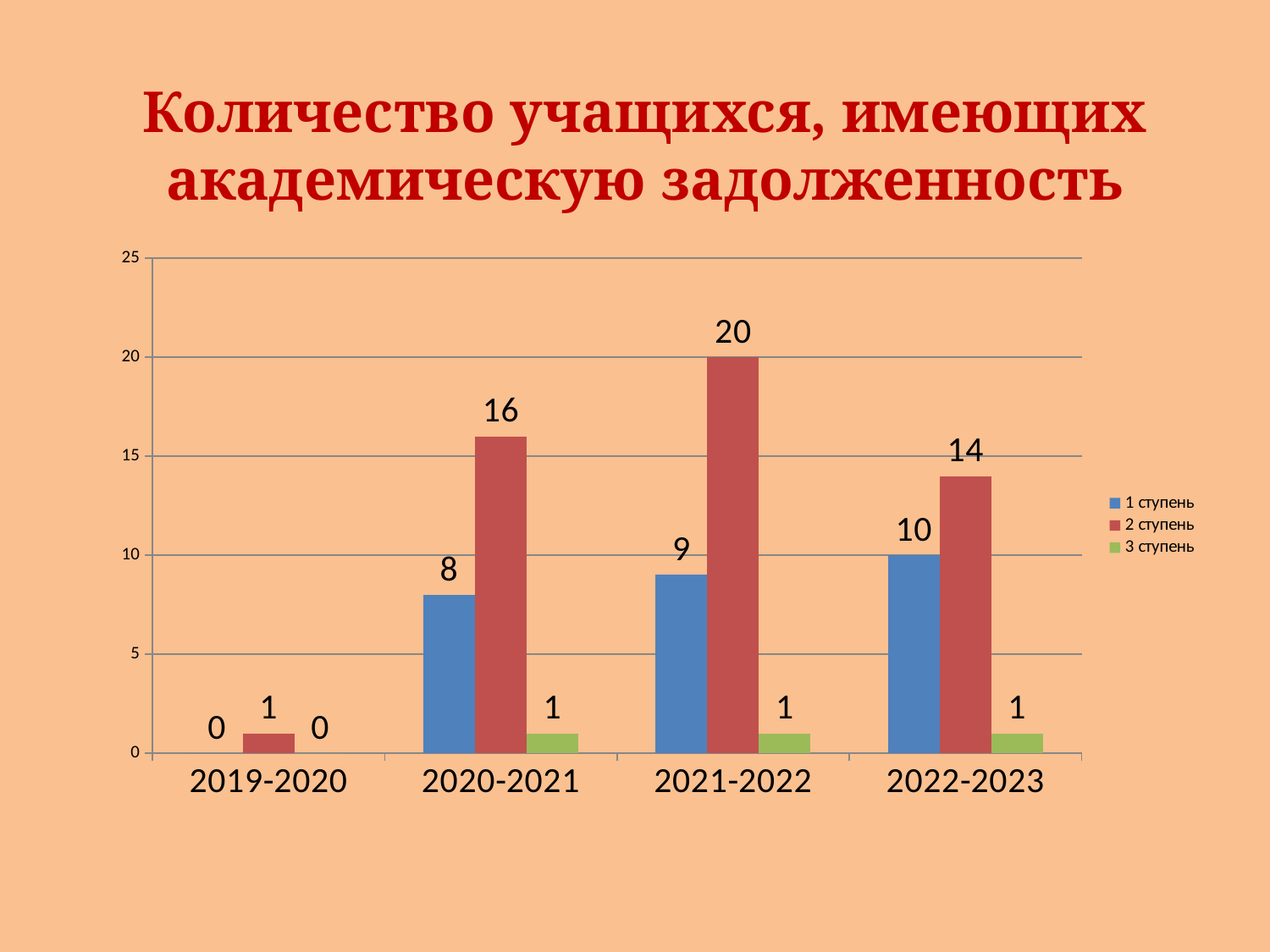

Количество учащихся, имеющих академическую задолженность

### Chart

| Category | 1 ступень | 2 ступень | 3 ступень |
|---|---|---|---|
| 2019-2020 | 0.0 | 1.0 | 0.0 |
| 2020-2021 | 8.0 | 16.0 | 1.0 |
| 2021-2022 | 9.0 | 20.0 | 1.0 |
| 2022-2023 | 10.0 | 14.0 | 1.0 |